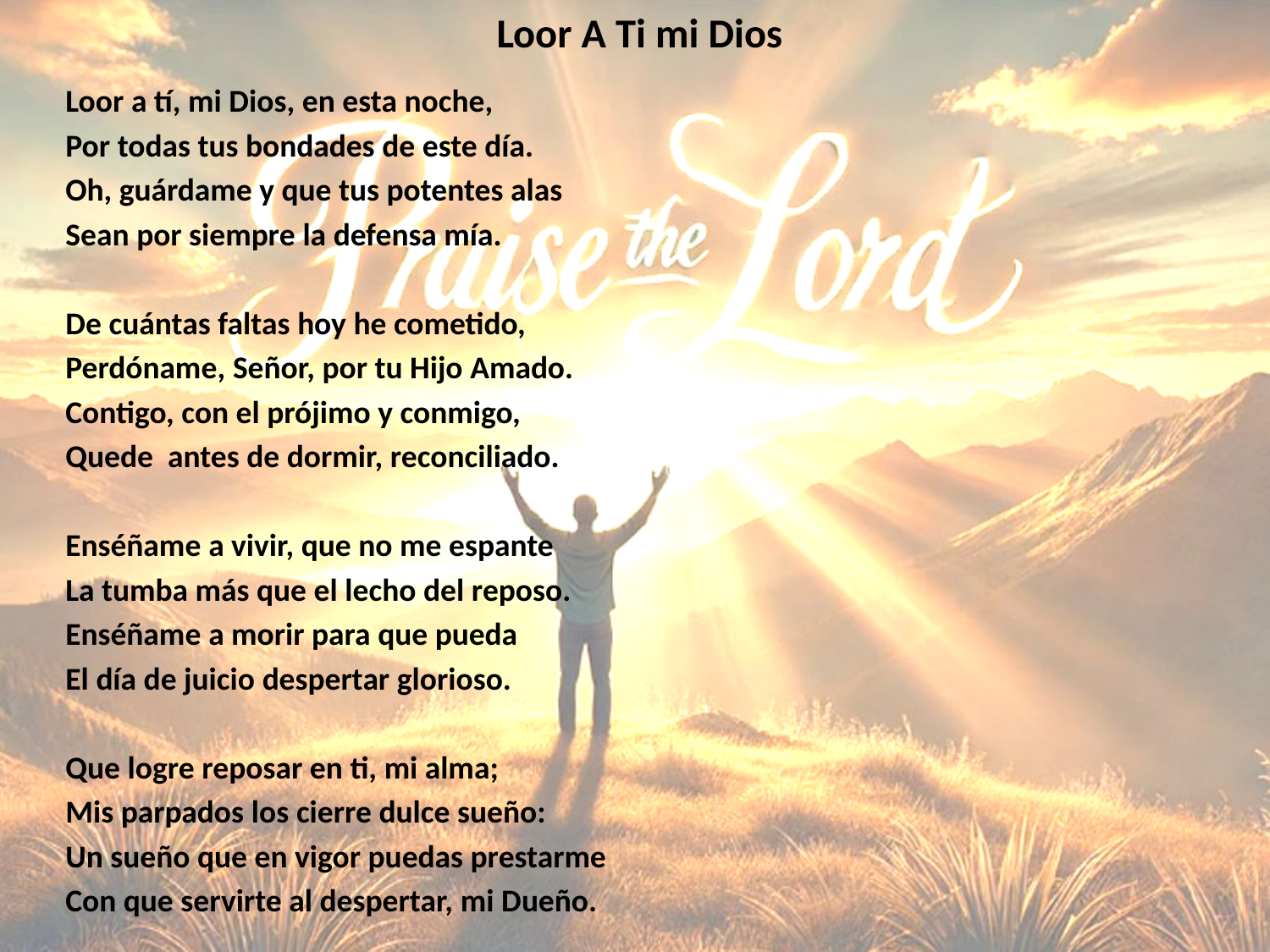

# Loor A Ti mi Dios
Loor a tí, mi Dios, en esta noche,
Por todas tus bondades de este día.
Oh, guárdame y que tus potentes alas
Sean por siempre la defensa mía.

De cuántas faltas hoy he cometido,
Perdóname, Señor, por tu Hijo Amado.
Contigo, con el prójimo y conmigo,
Quede  antes de dormir, reconciliado.

Enséñame a vivir, que no me espante
La tumba más que el lecho del reposo.
Enséñame a morir para que pueda
El día de juicio despertar glorioso.

Que logre reposar en ti, mi alma;
Mis parpados los cierre dulce sueño:
Un sueño que en vigor puedas prestarme
Con que servirte al despertar, mi Dueño.